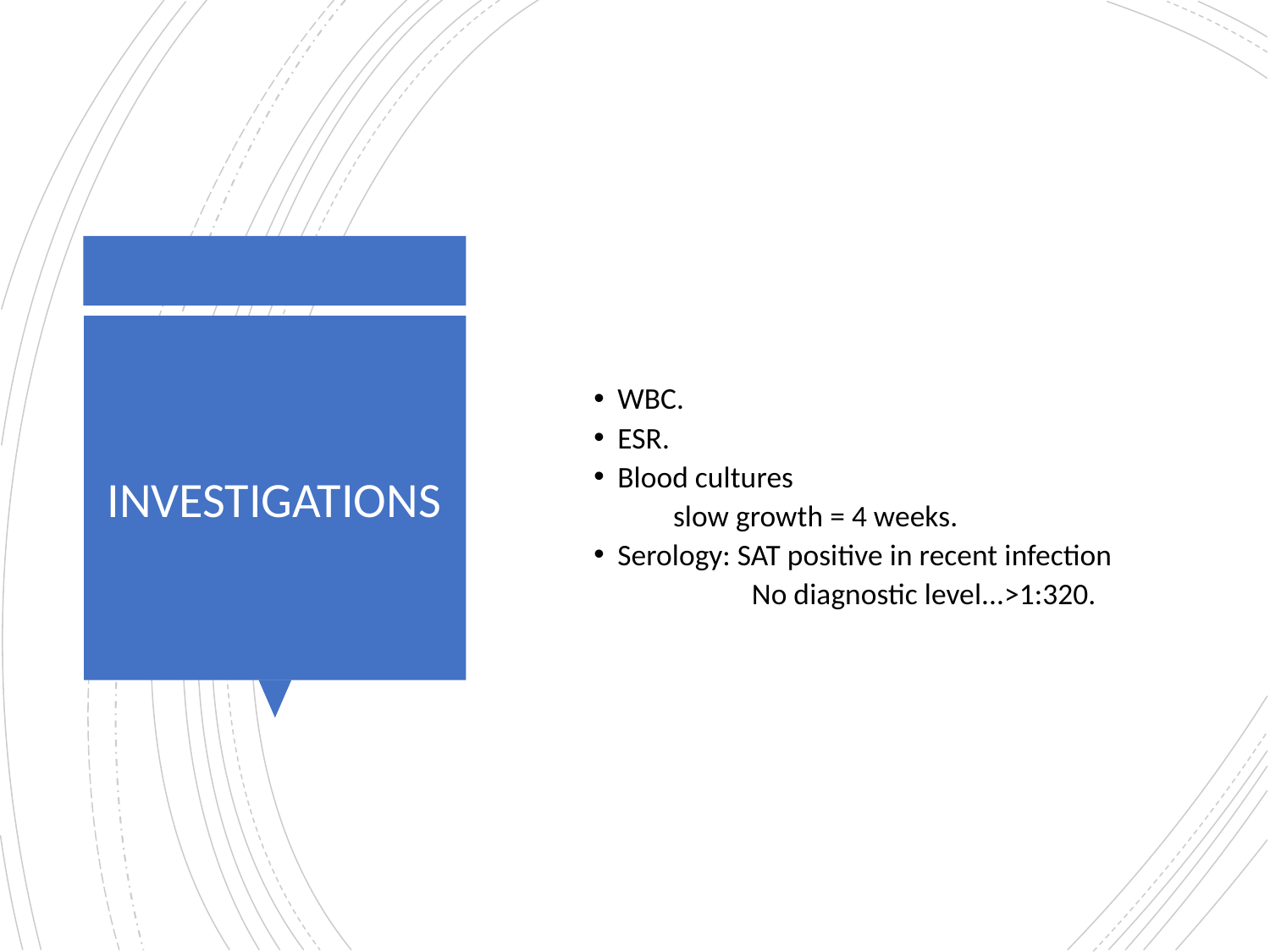

WBC.
ESR.
Blood cultures
slow growth = 4 weeks.
Serology: SAT positive in recent infection
                     No diagnostic level...>1:320.

# INVESTIGATIONS